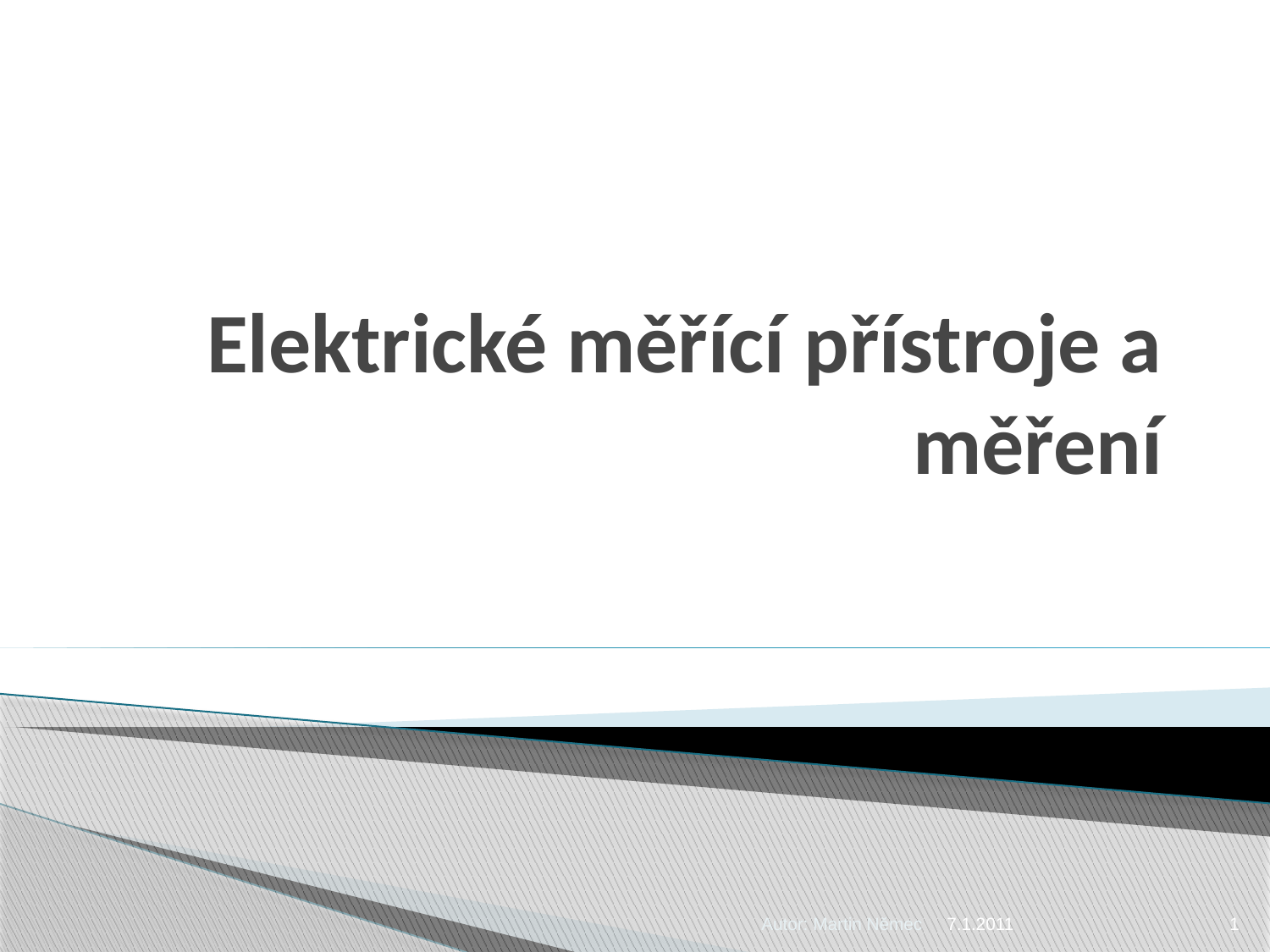

# Elektrické měřící přístroje a měření
Autor: Martin Němec
7.1.2011
1